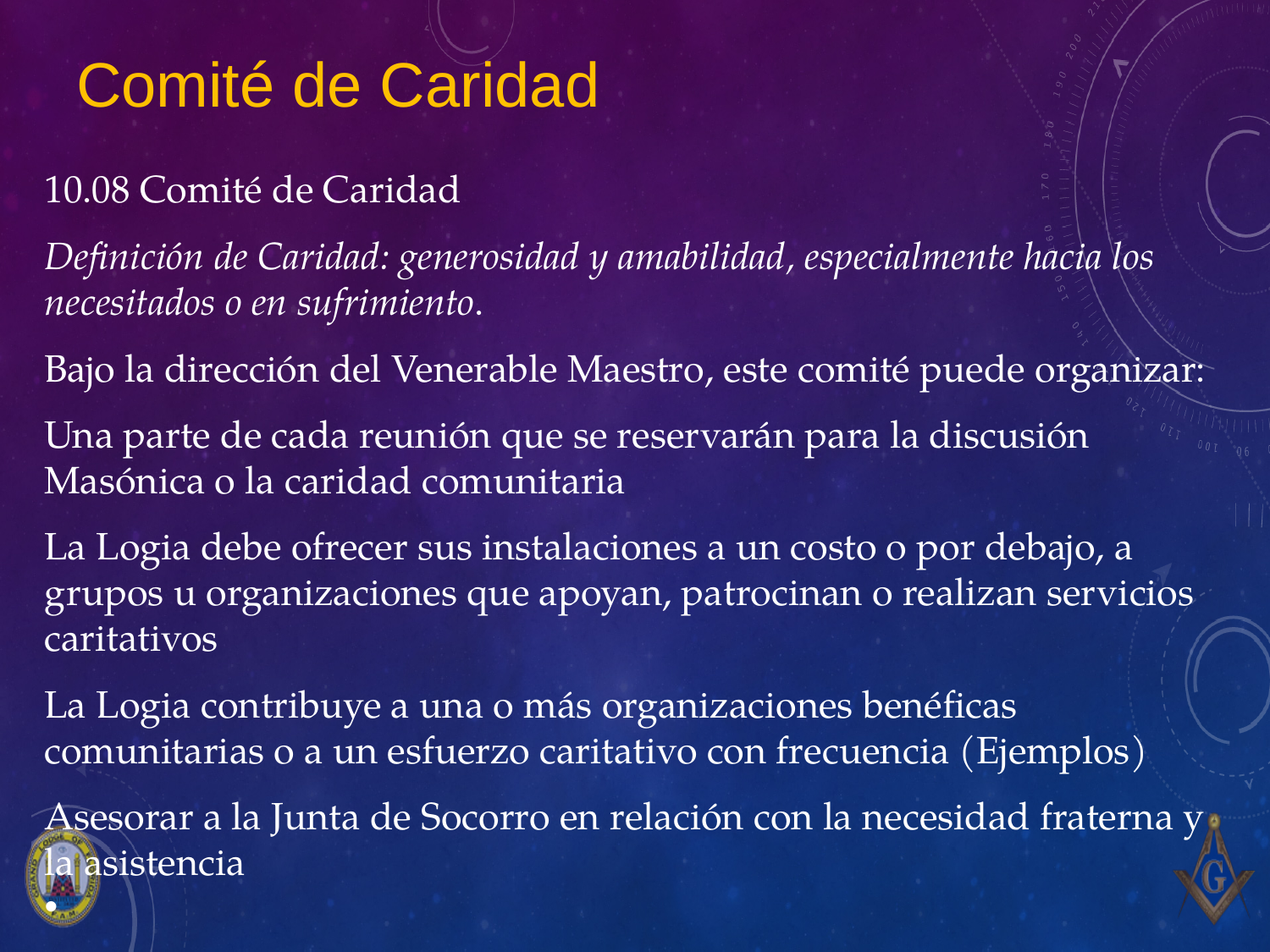

# Comité de Caridad

10.08 Comité de Caridad
Definición de Caridad: generosidad y amabilidad, especialmente hacia los necesitados o en sufrimiento.
Bajo la dirección del Venerable Maestro, este comité puede organizar:
Una parte de cada reunión que se reservarán para la discusión Masónica o la caridad comunitaria
La Logia debe ofrecer sus instalaciones a un costo o por debajo, a grupos u organizaciones que apoyan, patrocinan o realizan servicios caritativos
La Logia contribuye a una o más organizaciones benéficas comunitarias o a un esfuerzo caritativo con frecuencia (Ejemplos)
Asesorar a la Junta de Socorro en relación con la necesidad fraterna y la asistencia